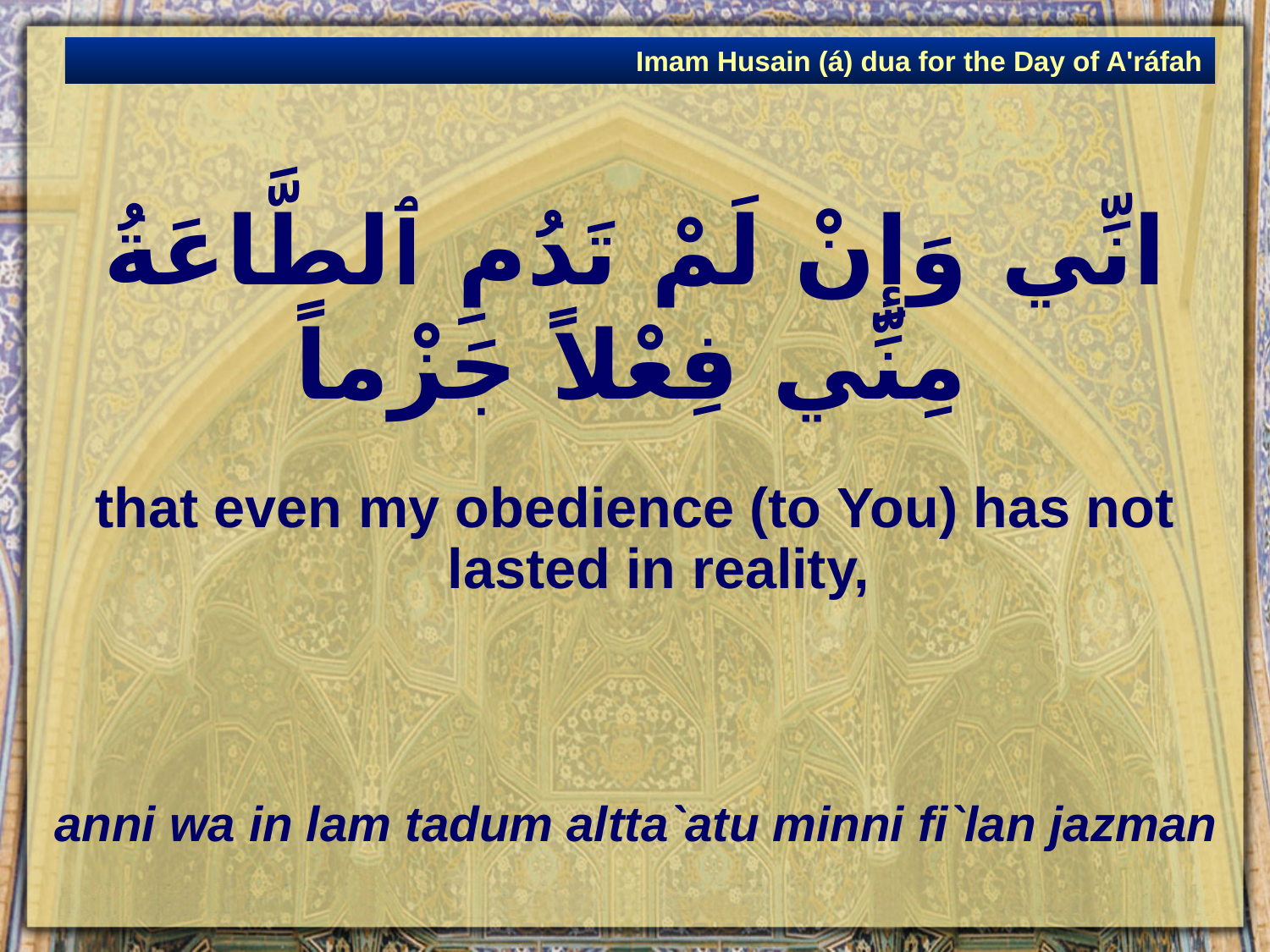

Imam Husain (á) dua for the Day of A'ráfah
# انِّي وَإِنْ لَمْ تَدُمِ ٱلطَّاعَةُ مِنِّي فِعْلاً جَزْماً
that even my obedience (to You) has not lasted in reality,
anni wa in lam tadum altta`atu minni fi`lan jazman